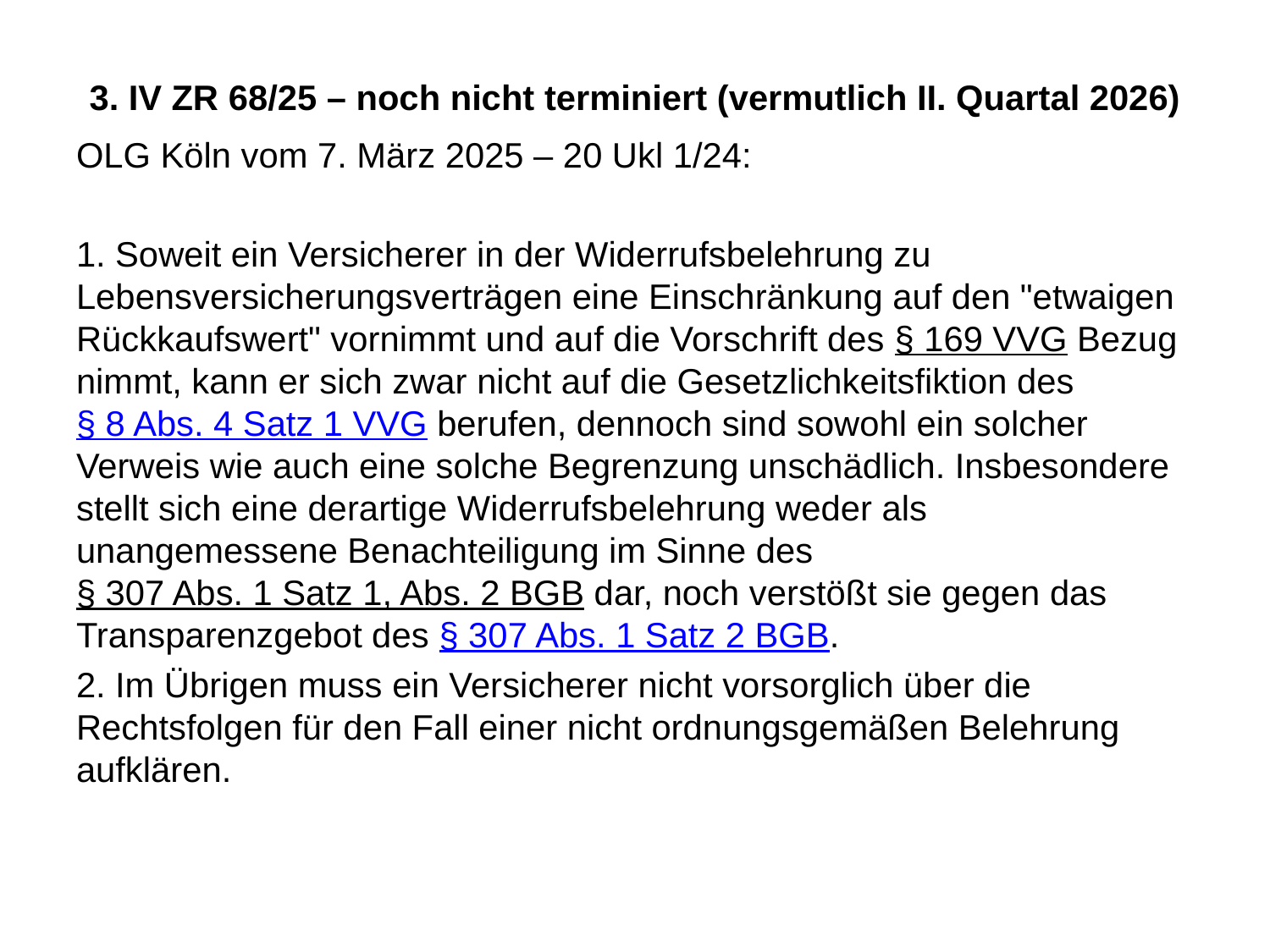

# 3. IV ZR 68/25 – noch nicht terminiert (vermutlich II. Quartal 2026)
OLG Köln vom 7. März 2025 – 20 Ukl 1/24:

1. Soweit ein Versicherer in der Widerrufsbelehrung zu Lebensversicherungsverträgen eine Einschränkung auf den "etwaigen Rückkaufswert" vornimmt und auf die Vorschrift des § 169 VVG Bezug nimmt, kann er sich zwar nicht auf die Gesetzlichkeitsfiktion des § 8 Abs. 4 Satz 1 VVG berufen, dennoch sind sowohl ein solcher Verweis wie auch eine solche Begrenzung unschädlich. Insbesondere stellt sich eine derartige Widerrufsbelehrung weder als unangemessene Benachteiligung im Sinne des § 307 Abs. 1 Satz 1, Abs. 2 BGB dar, noch verstößt sie gegen das Transparenzgebot des § 307 Abs. 1 Satz 2 BGB.
2. Im Übrigen muss ein Versicherer nicht vorsorglich über die Rechtsfolgen für den Fall einer nicht ordnungsgemäßen Belehrung aufklären.